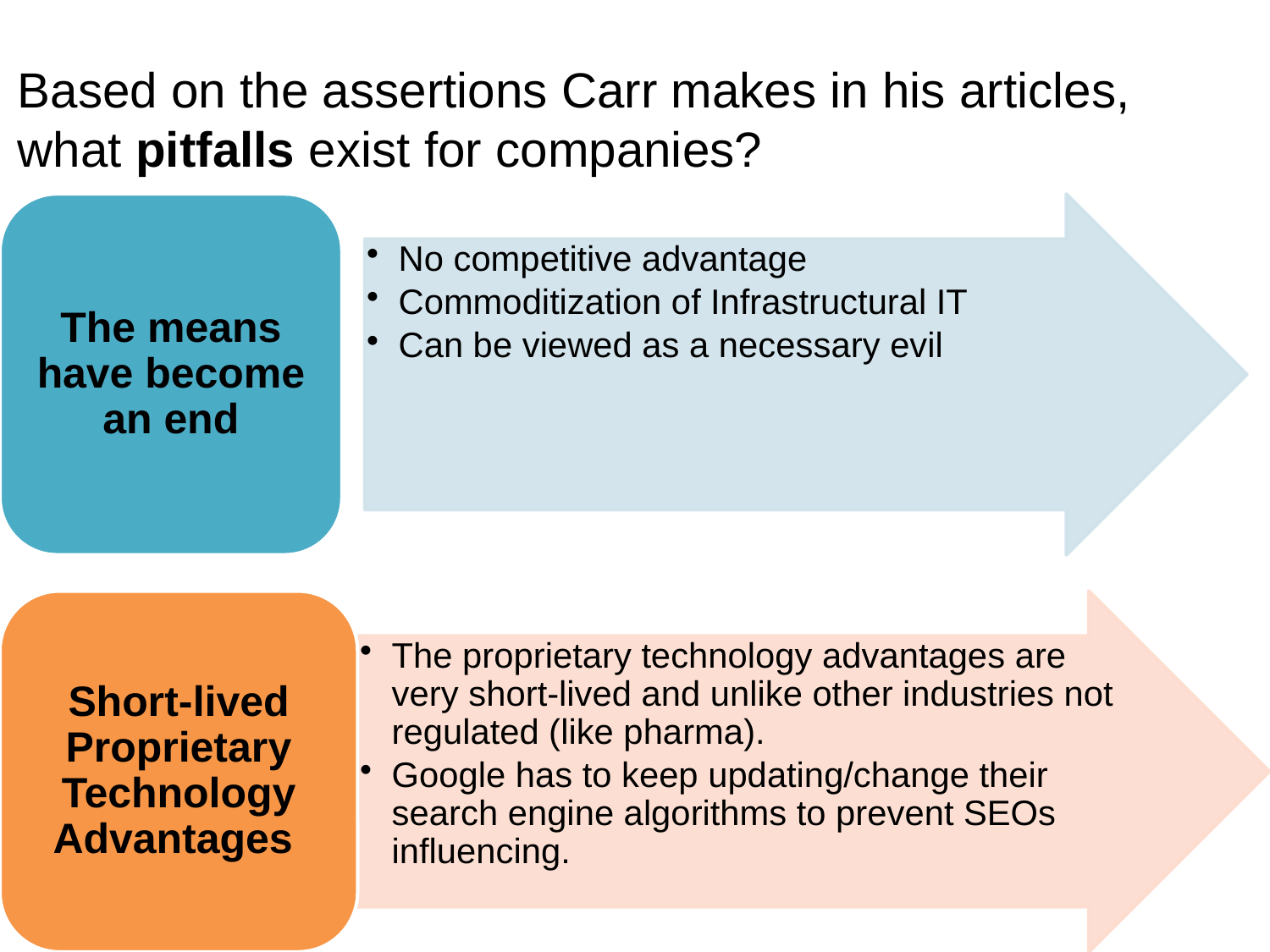

# Based on the assertions Carr makes in his articles, what pitfalls exist for companies?
No competitive advantage
Commoditization of Infrastructural IT
Can be viewed as a necessary evil
The means have become an end
The proprietary technology advantages are very short-lived and unlike other industries not regulated (like pharma).
Google has to keep updating/change their search engine algorithms to prevent SEOs influencing.
Short-lived Proprietary Technology Advantages